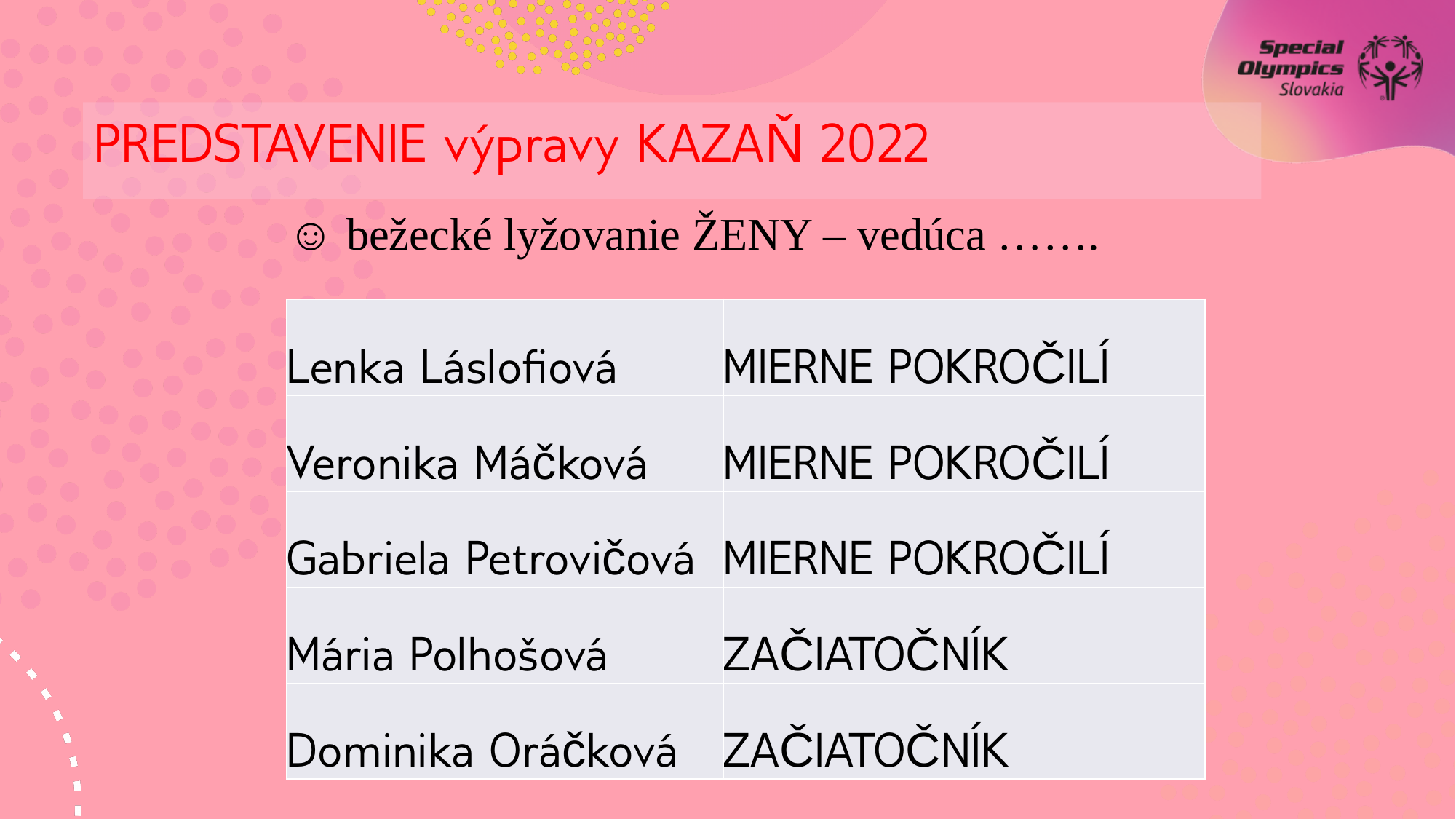

PREDSTAVENIE výpravy KAZAŇ 2022
                 ☺ bežecké lyžovanie ŽENY – vedúca …….

| Lenka Láslofiová | MIERNE POKROČILÍ |
| --- | --- |
| Veronika Máčková | MIERNE POKROČILÍ |
| Gabriela Petrovičová | MIERNE POKROČILÍ |
| Mária Polhošová | ZAČIATOČNÍK |
| Dominika Oráčková | ZAČIATOČNÍK |